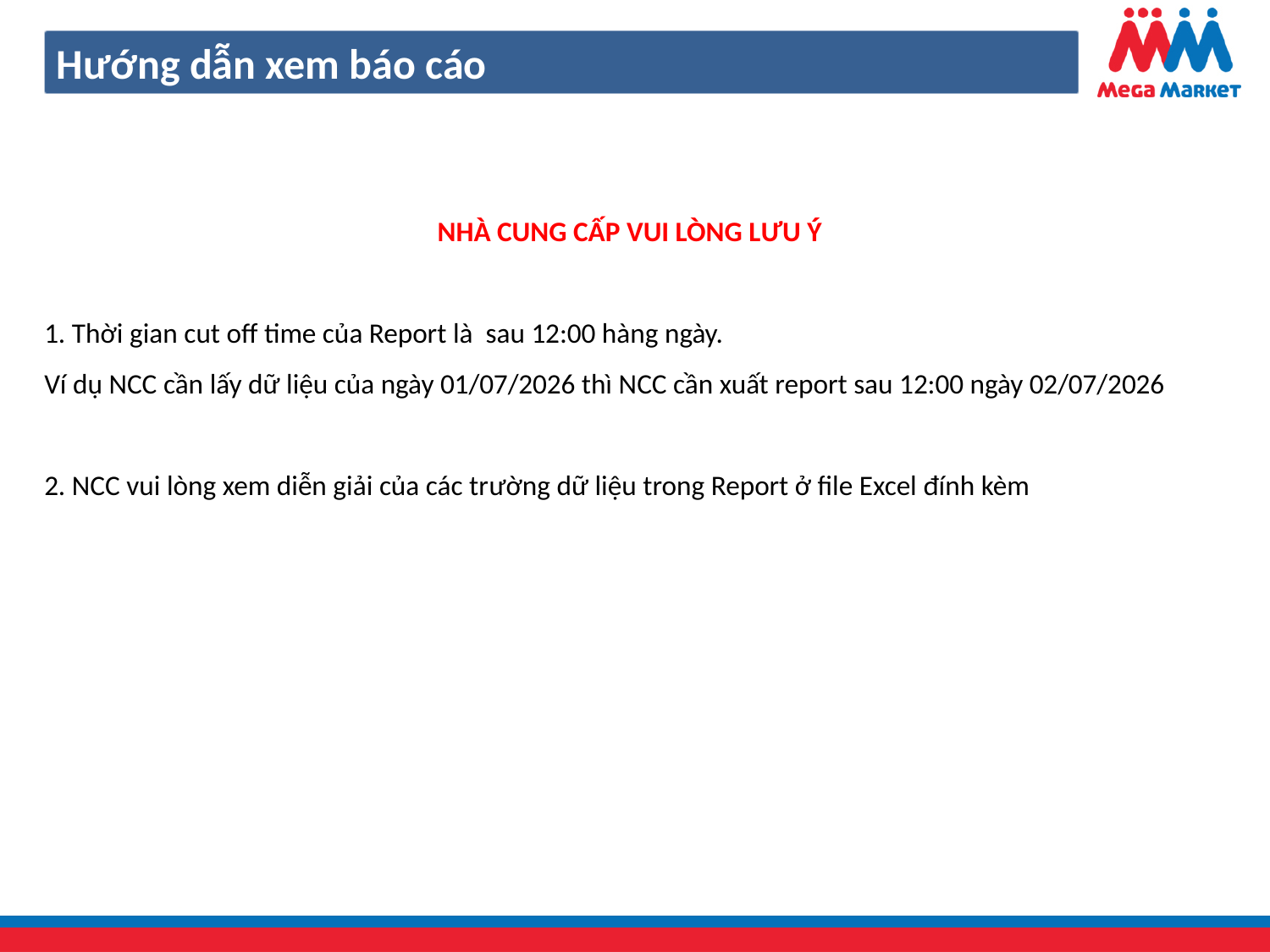

Hướng dẫn xem báo cáo
NHÀ CUNG CẤP VUI LÒNG LƯU Ý

1. Thời gian cut off time của Report là  sau 12:00 hàng ngày.
Ví dụ NCC cần lấy dữ liệu của ngày 01/07/2026 thì NCC cần xuất report sau 12:00 ngày 02/07/2026

2. NCC vui lòng xem diễn giải của các trường dữ liệu trong Report ở file Excel đính kèm
42